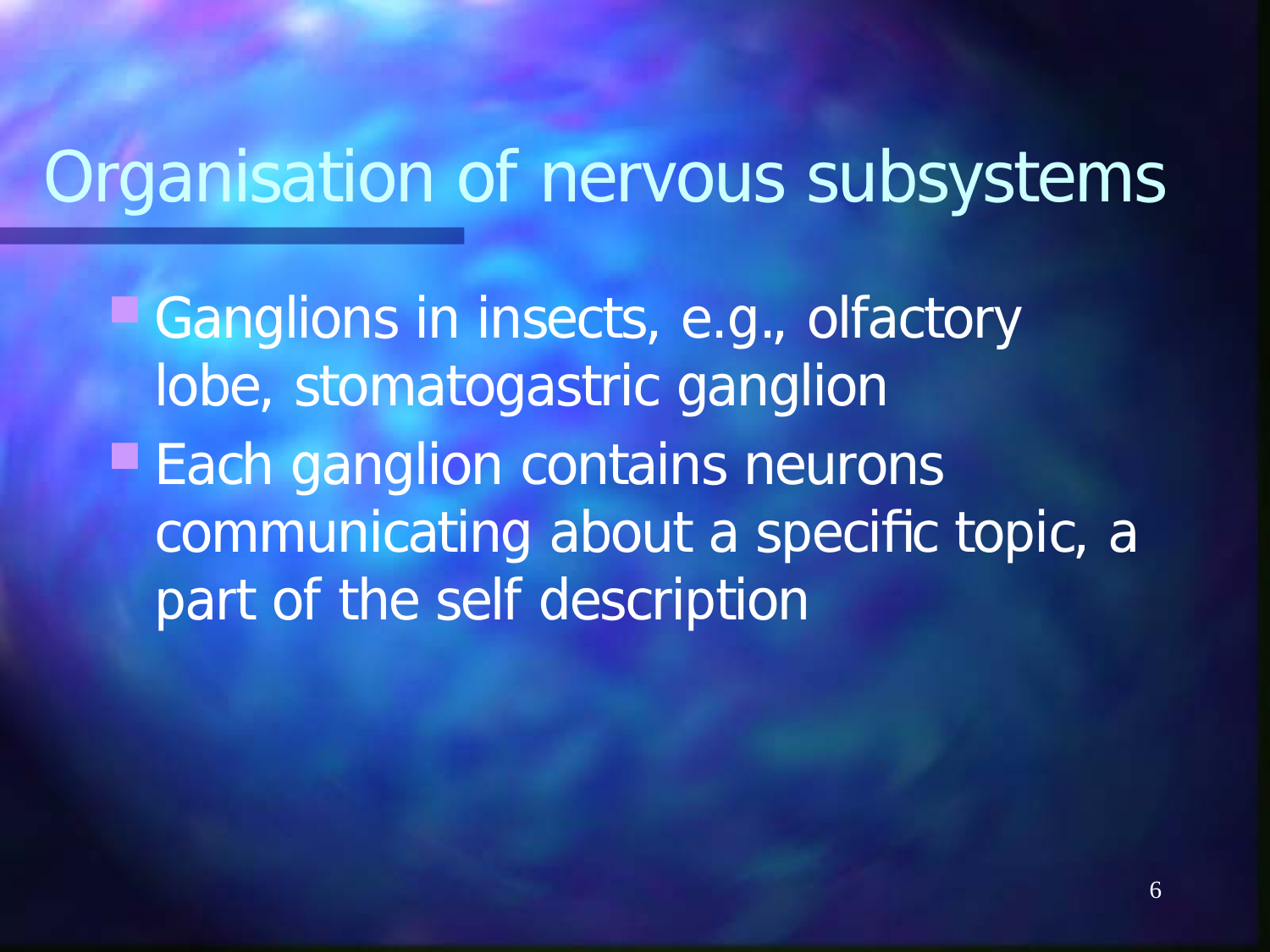

# Organisation of nervous subsystems
Ganglions in insects, e.g., olfactory lobe, stomatogastric ganglion
Each ganglion contains neurons communicating about a specific topic, a part of the self description
6